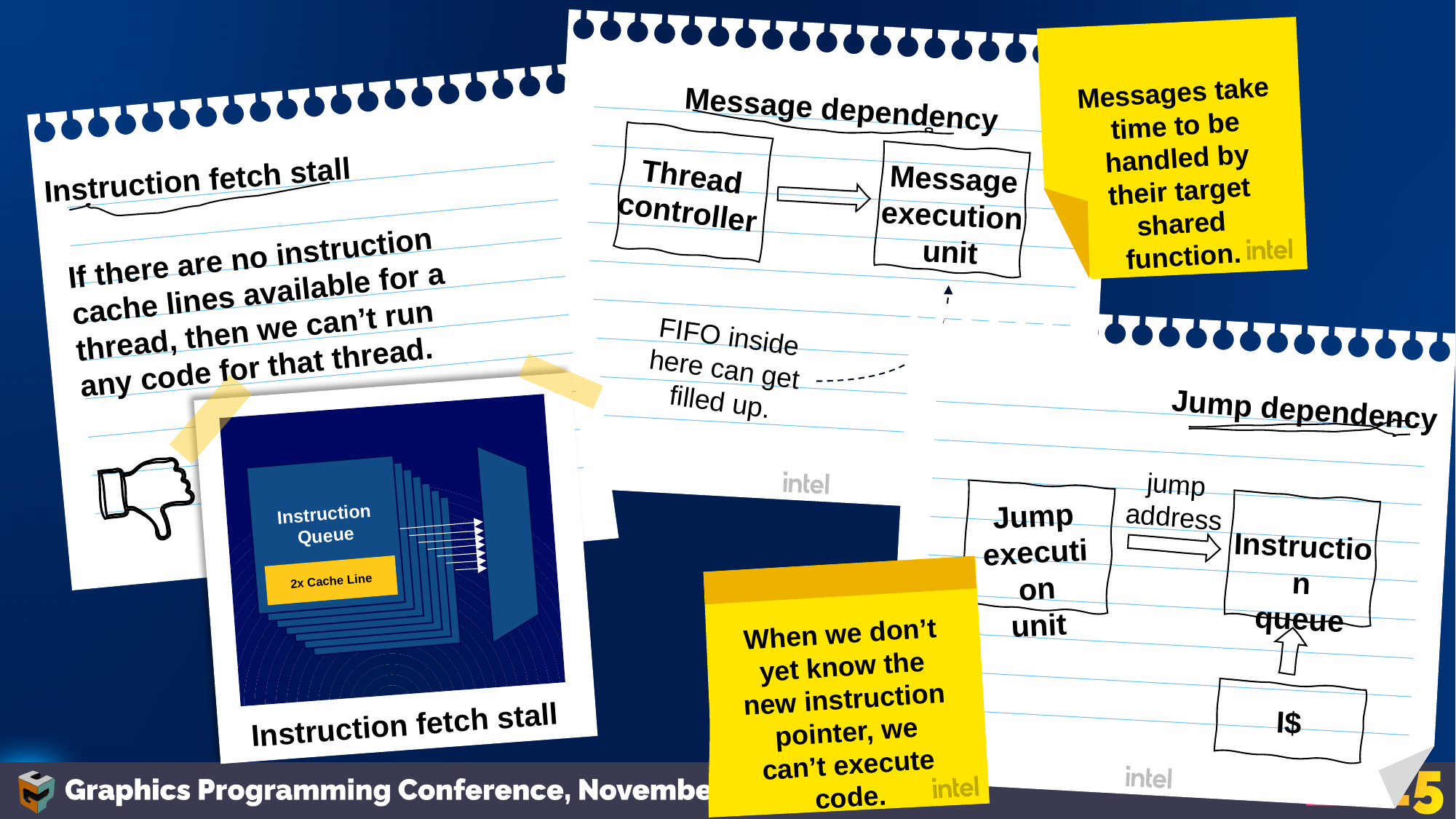

Messages take time to be handled by their target shared function.
Message dependency

Thread
controller
Message execution unit
Instruction fetch stall

If there are no instruction cache lines available for a thread, then we can’t run any code for that thread.
FIFO inside here can get filled up.

Jump dependency

Instruction fetch stall

jump address
Instruction Queue

Instruction Queue
(IQ_THREAD)
Instruction Queue
(IQ_THREAD)
Jump
execution
unit
Instruction Queue
(IQ_THREAD)

Instruction Queue
(IQ_THREAD)
Instruction Queue
(IQ_THREAD)

Instruction Queue
(IQ_THREAD)
Instruction
queue

2x Cache Line

When we don’t yet know the new instruction pointer, we can’t execute code.

I$